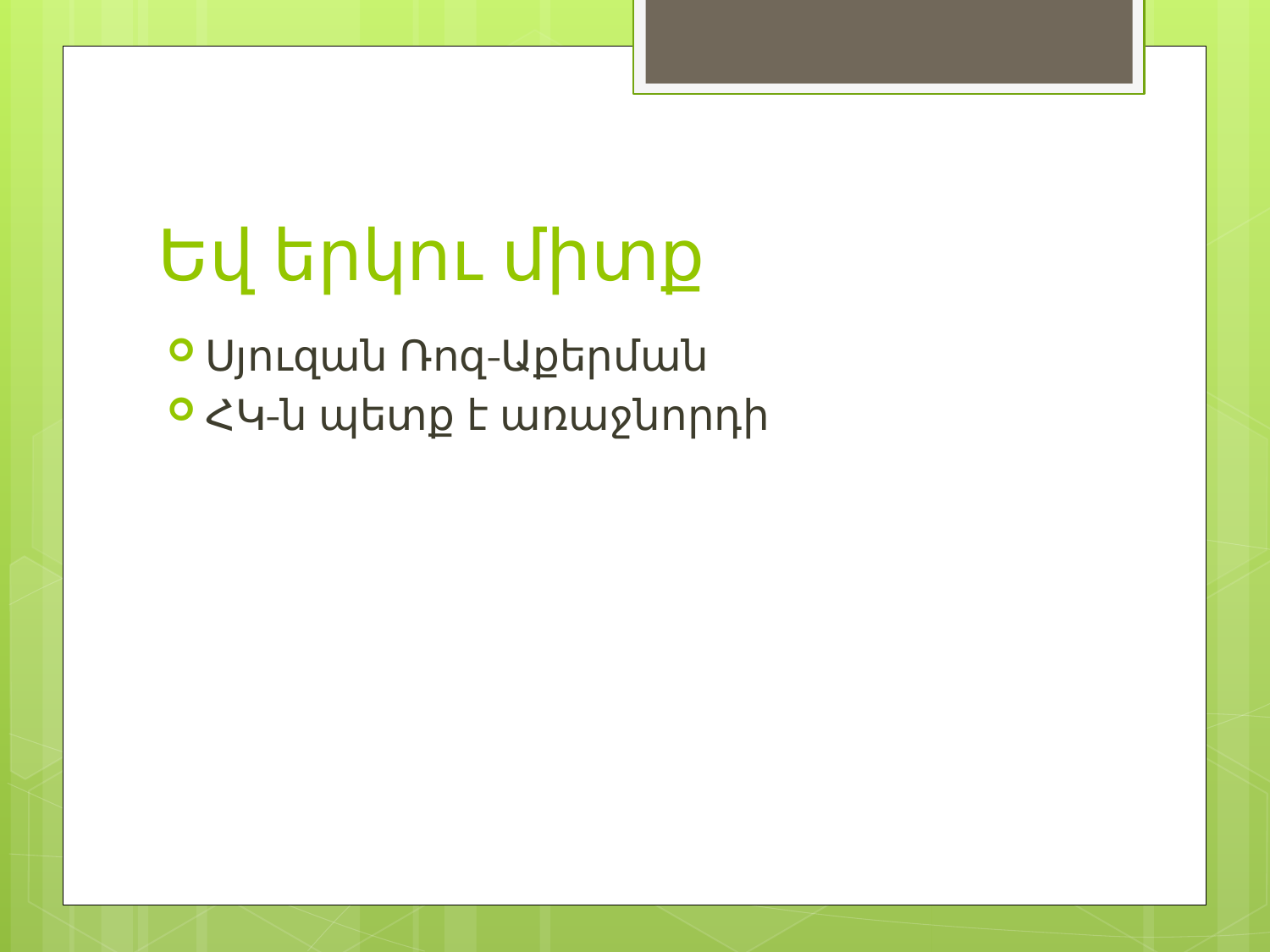

# Եվ երկու միտք
Սյուզան Ռոզ-Աքերման
ՀԿ-ն պետք է առաջնորդի